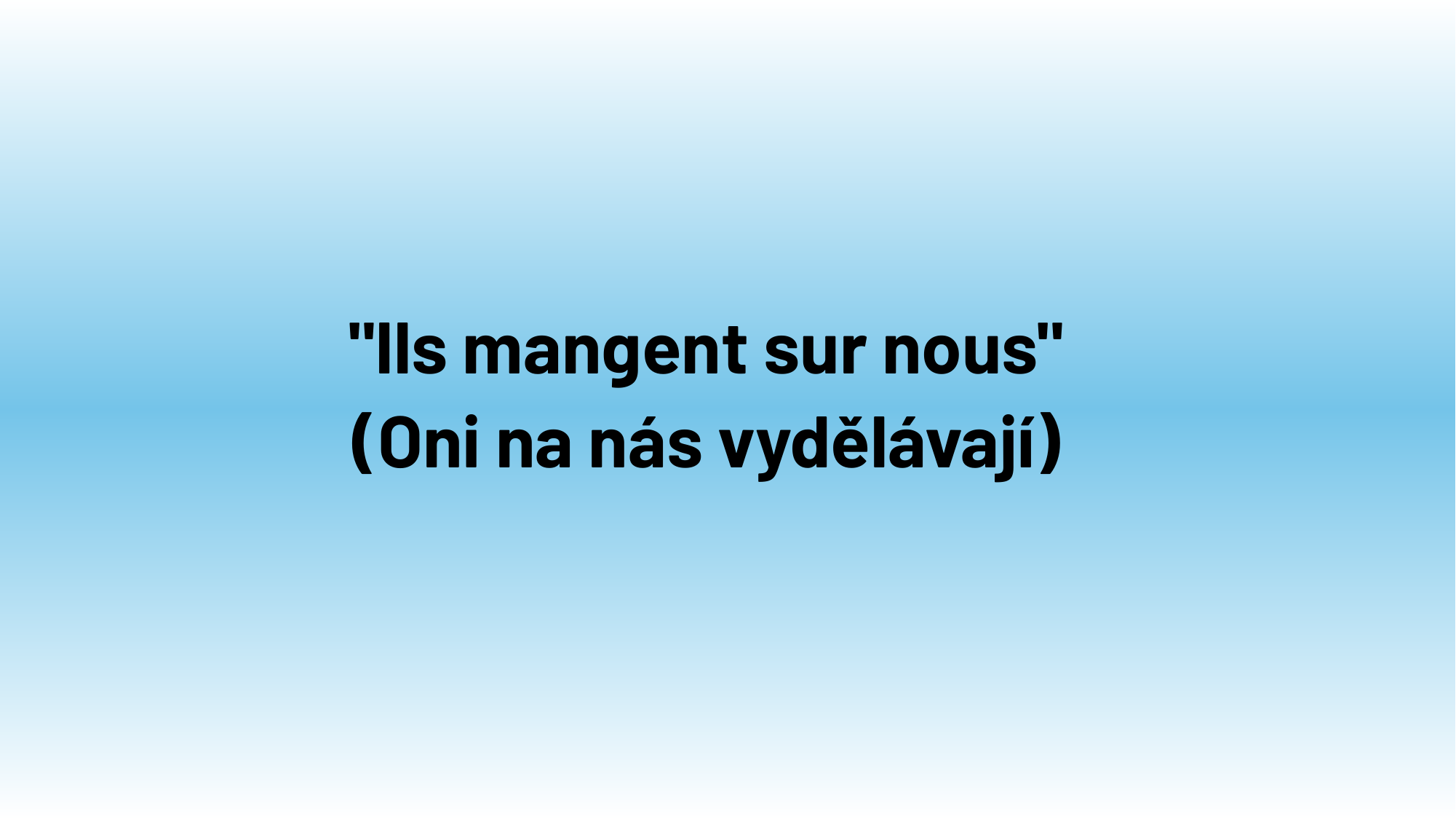

"Ils mangent sur nous"
(Oni na nás vydělávají)